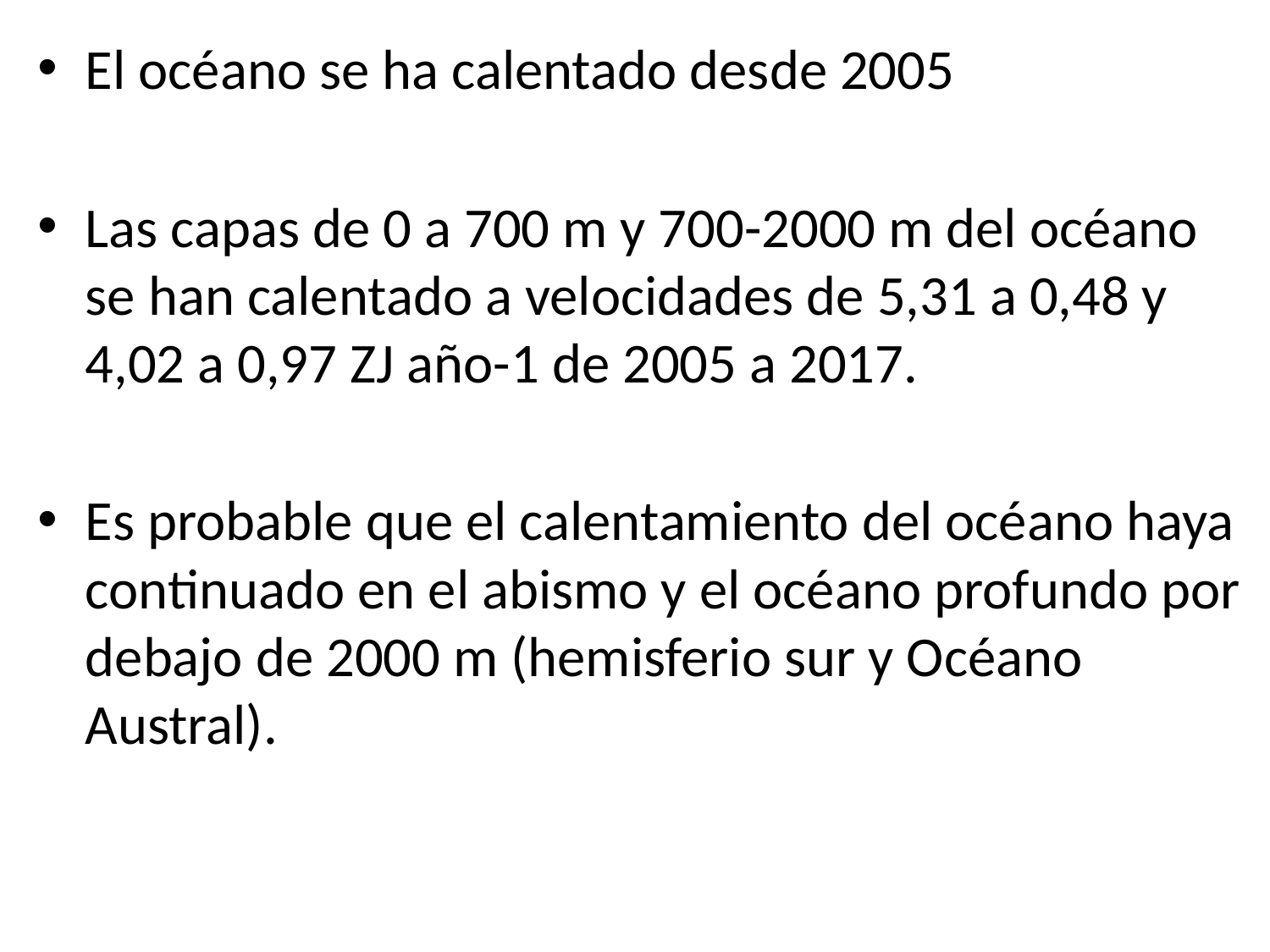

El océano se ha calentado desde 2005

Las capas de 0 a 700 m y 700-2000 m del océano se han calentado a velocidades de 5,31 a 0,48 y 4,02 a 0,97 ZJ año-1 de 2005 a 2017.

Es probable que el calentamiento del océano haya continuado en el abismo y el océano profundo por debajo de 2000 m (hemisferio sur y Océano Austral).